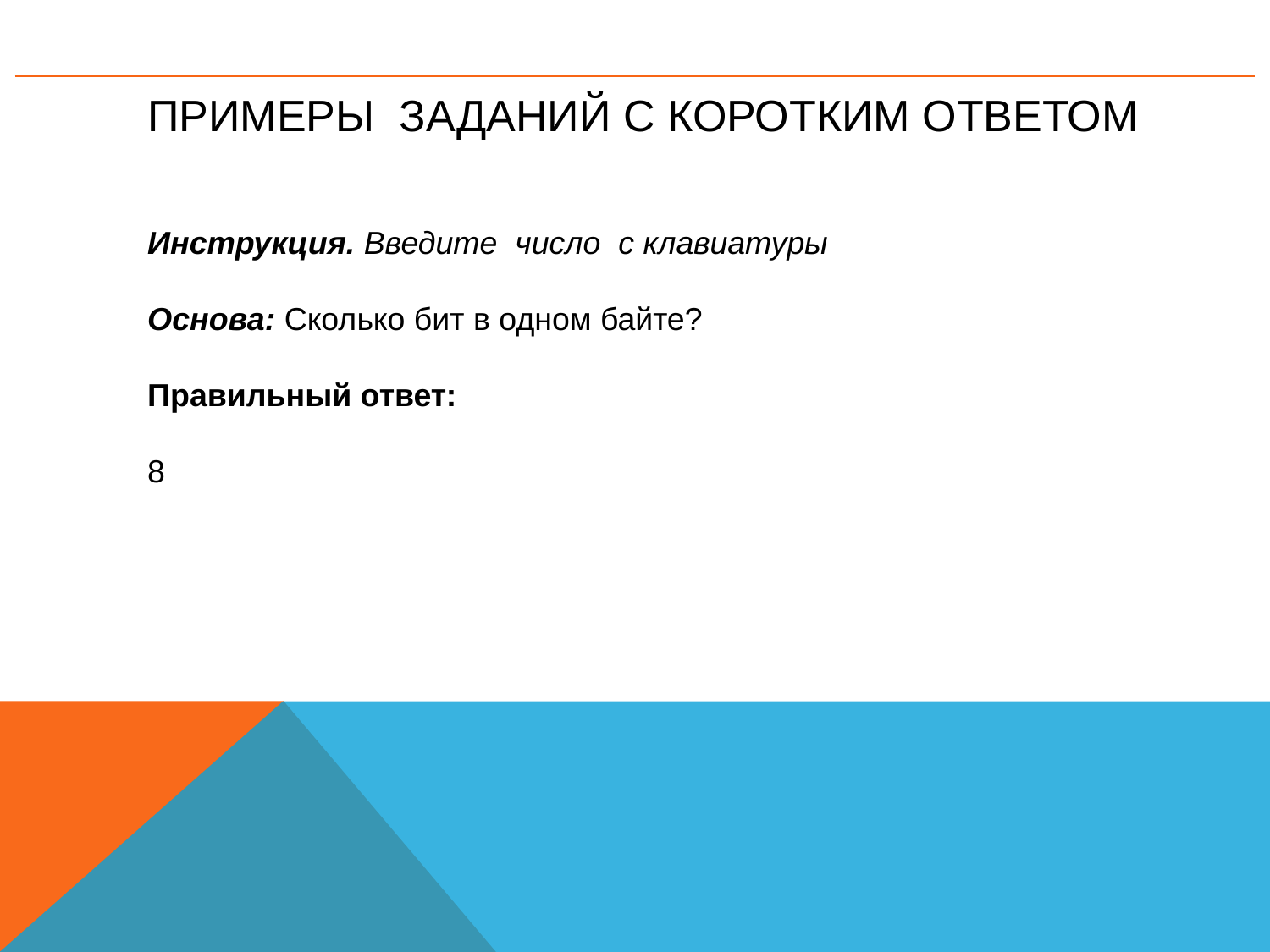

# Примеры  заданий с коротким ответом
Инструкция. Введите  число  с клавиатуры

Основа: Сколько бит в одном байте?

Правильный ответ:

8